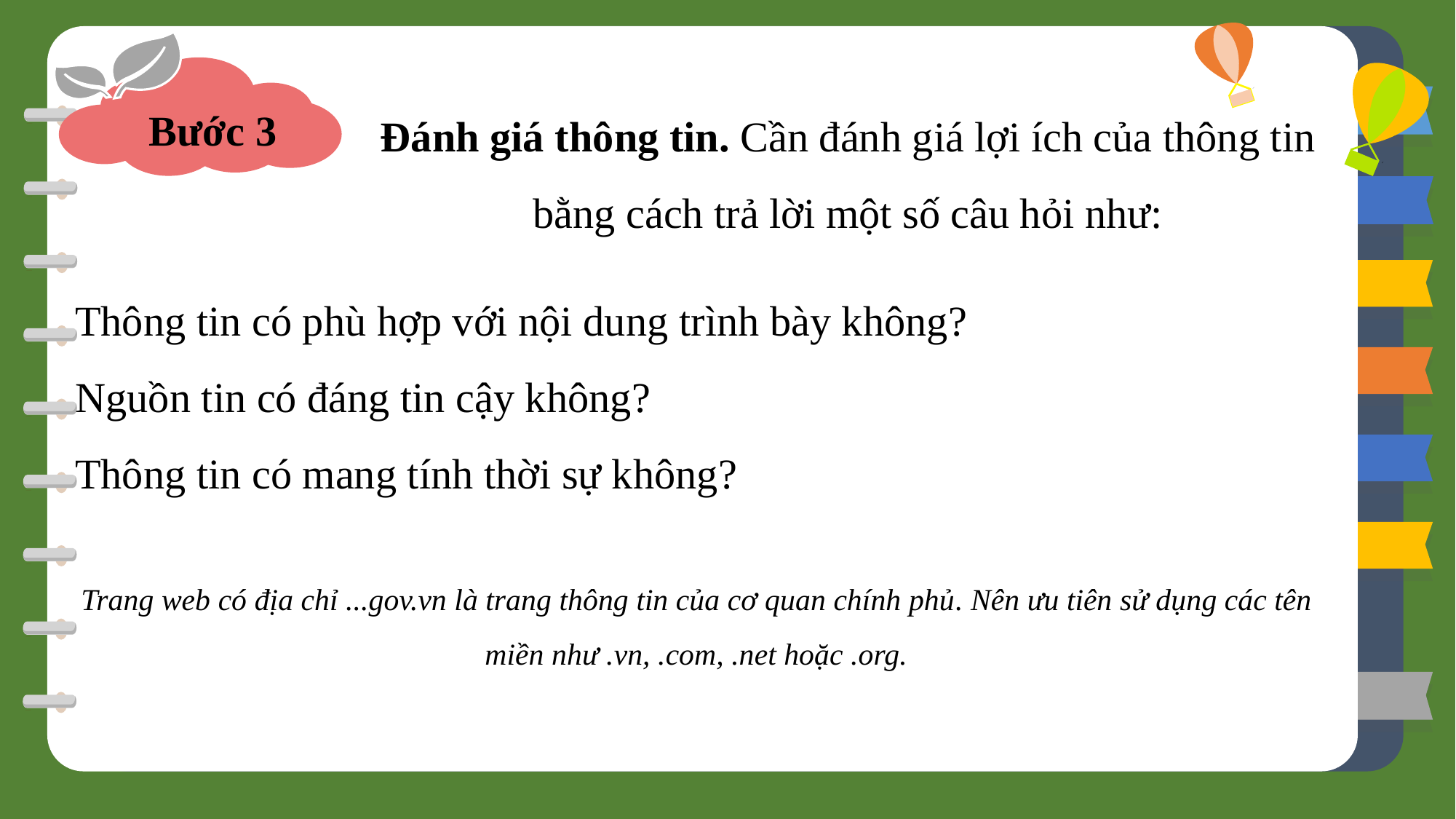

Bước 3

Đánh giá thông tin. Cần đánh giá lợi ích của thông tin bằng cách trả lời một số câu hỏi như:
Thông tin có phù hợp với nội dung trình bày không?
Nguồn tin có đáng tin cậy không?
Thông tin có mang tính thời sự không?
Trang web có địa chỉ ...gov.vn là trang thông tin của cơ quan chính phủ. Nên ưu tiên sử dụng các tên miền như .vn, .com, .net hoặc .org.